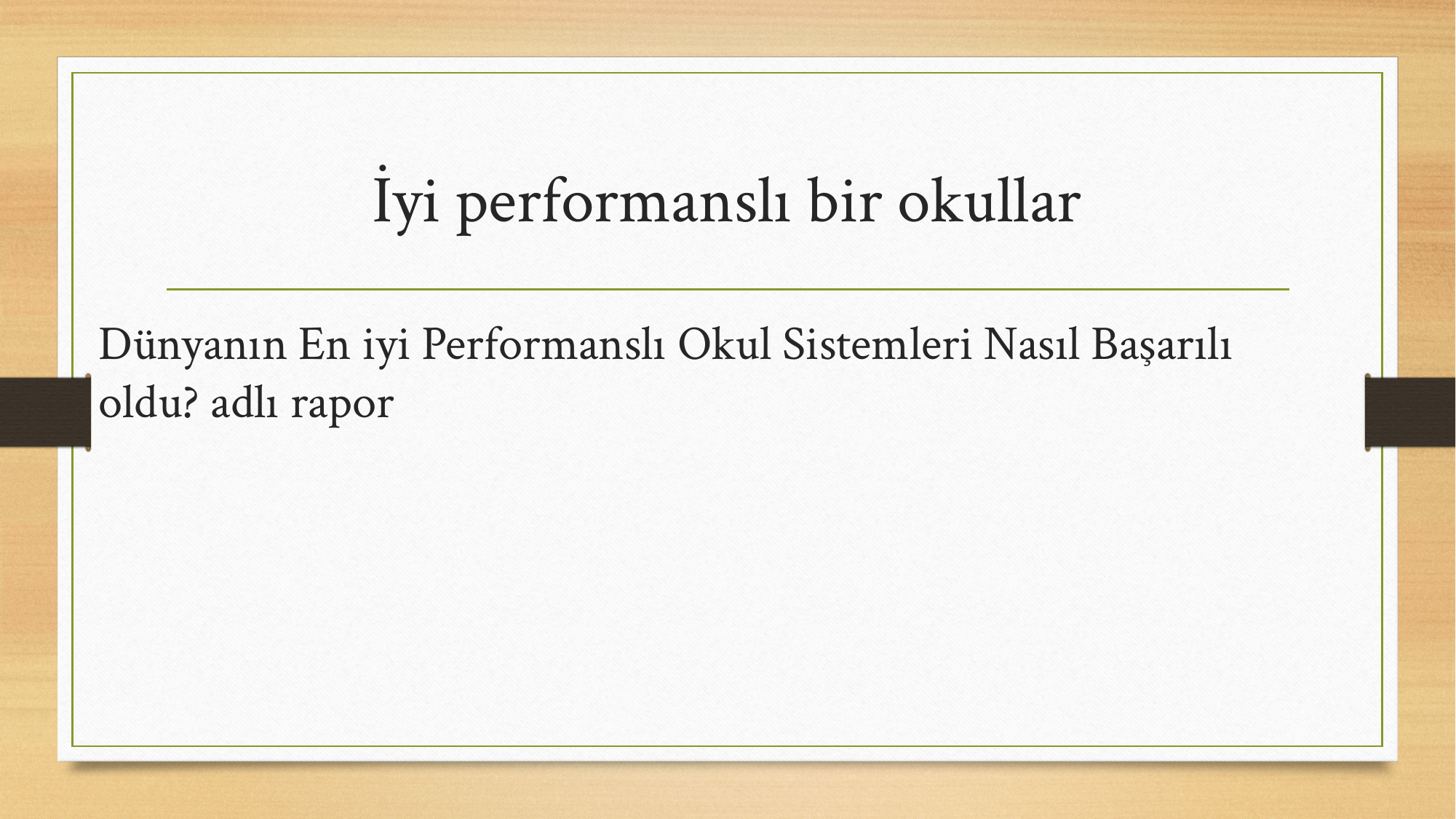

# İyi performanslı bir okullar
Dünyanın En iyi Performanslı Okul Sistemleri Nasıl Başarılı oldu? adlı rapor